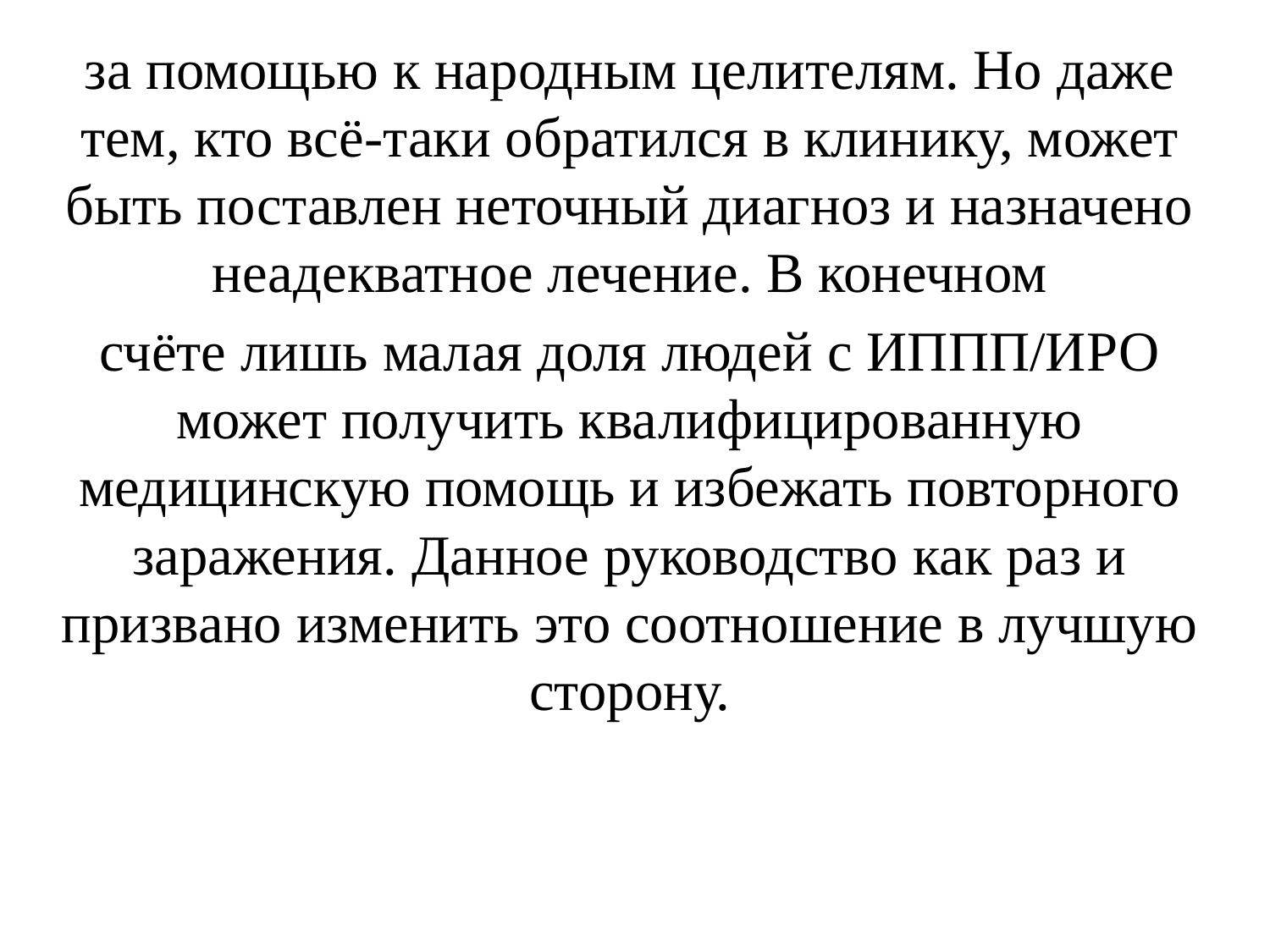

за помощью к народным целителям. Но даже тем, кто всё-таки обратился в клинику, может быть поставлен неточный диагноз и назначено неадекватное лечение. В конечном
счёте лишь малая доля людей с ИППП/ИРО может получить квалифицированную медицинскую помощь и избежать повторного заражения. Данное руководство как раз и призвано изменить это соотношение в лучшую сторону.